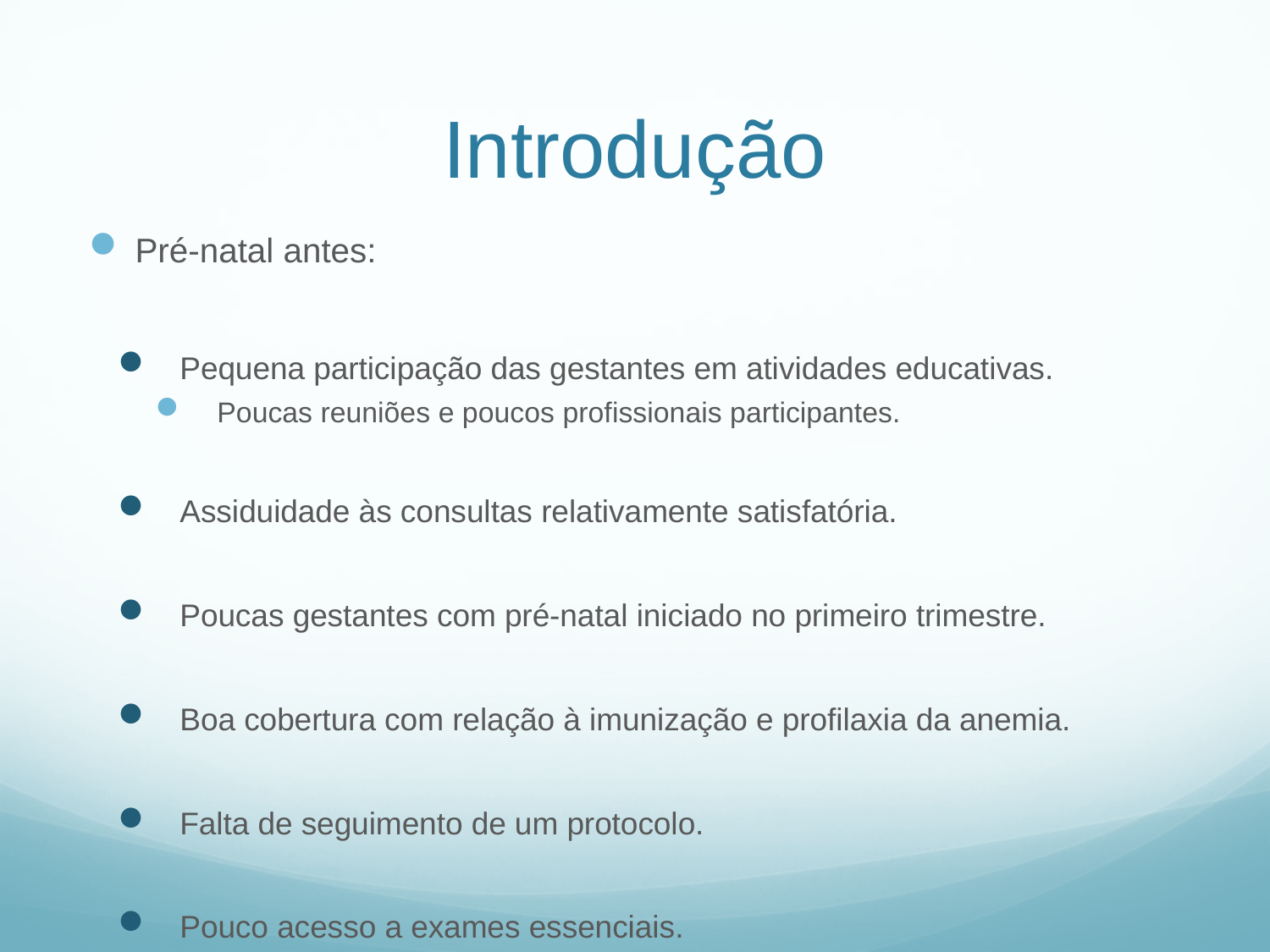

# Introdução
Pré-natal antes:

Pequena participação das gestantes em atividades educativas.
Poucas reuniões e poucos profissionais participantes.

Assiduidade às consultas relativamente satisfatória.

Poucas gestantes com pré-natal iniciado no primeiro trimestre.

Boa cobertura com relação à imunização e profilaxia da anemia.

Falta de seguimento de um protocolo.

Pouco acesso a exames essenciais.